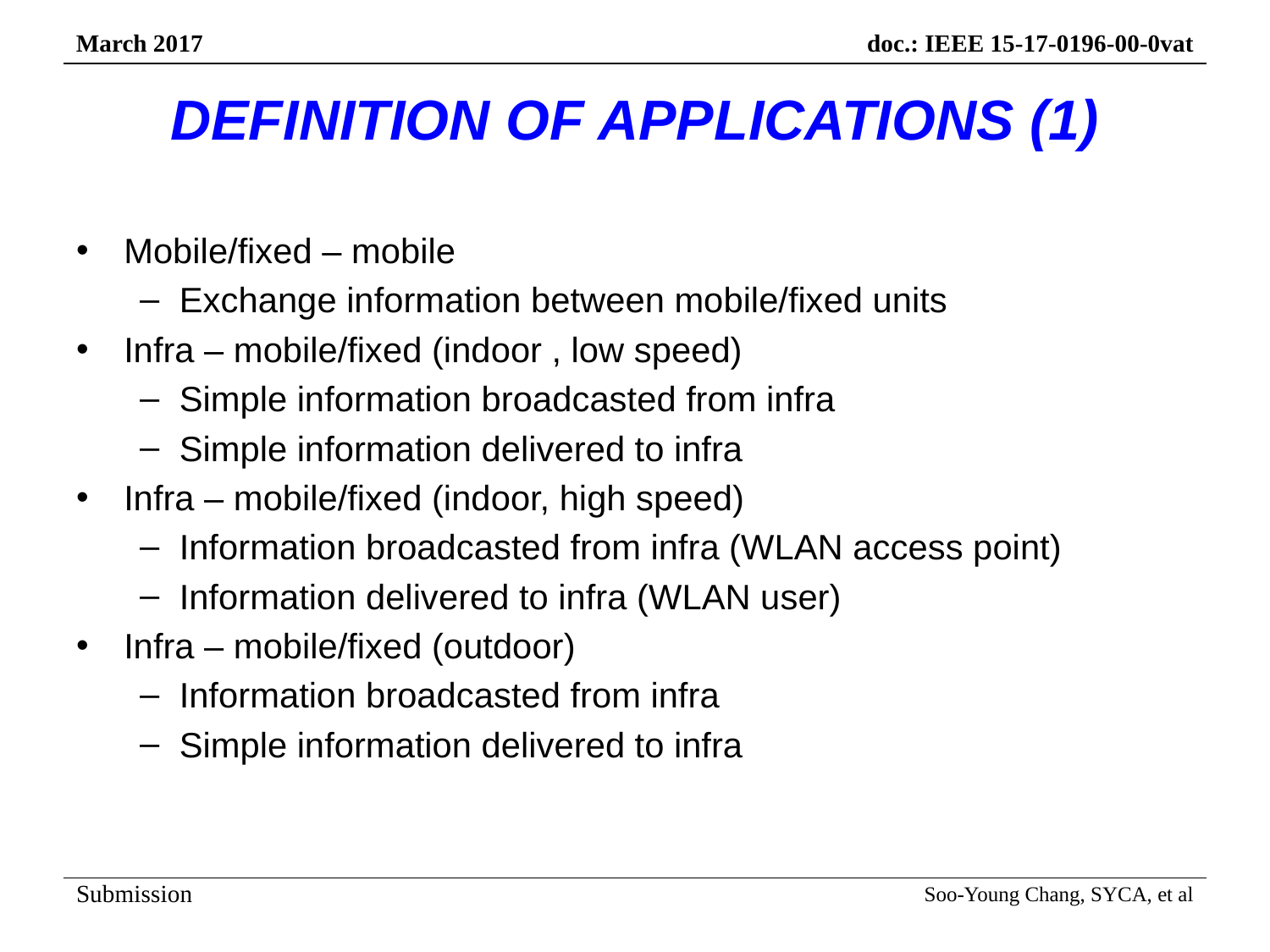

# DEFINITION OF APPLICATIONS (1)
Mobile/fixed – mobile
Exchange information between mobile/fixed units
Infra – mobile/fixed (indoor , low speed)
Simple information broadcasted from infra
Simple information delivered to infra
Infra – mobile/fixed (indoor, high speed)
Information broadcasted from infra (WLAN access point)
Information delivered to infra (WLAN user)
Infra – mobile/fixed (outdoor)
Information broadcasted from infra
Simple information delivered to infra